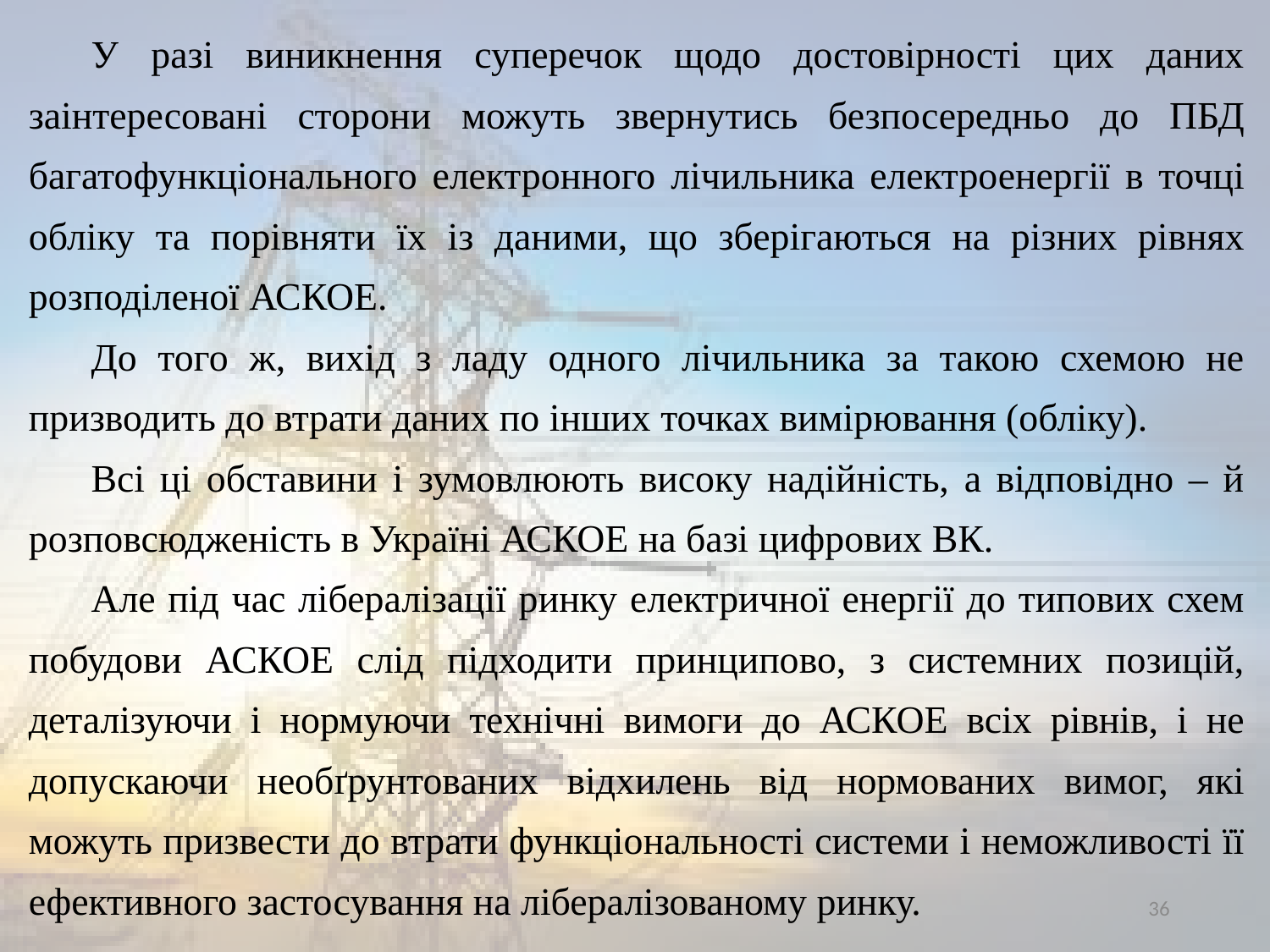

У разі виникнення суперечок щодо достовірності цих даних заінтересовані сторони можуть звернутись безпосередньо до ПБД багатофункціонального електронного лічильника електроенергії в точці обліку та порівняти їх із даними, що зберігаються на різних рівнях розподіленої АСКОЕ.
До того ж, вихід з ладу одного лічильника за такою схемою не призводить до втрати даних по інших точках вимірювання (обліку).
Всі ці обставини і зумовлюють високу надійність, а відповідно – й розповсюдженість в Україні АСКОЕ на базі цифрових ВК.
Але під час лібералізації ринку електричної енергії до типових схем побудови АСКОЕ слід підходити принципово, з системних позицій, деталізуючи і нормуючи технічні вимоги до АСКОЕ всіх рівнів, і не допускаючи необґрунтованих відхилень від нормованих вимог, які можуть призвести до втрати функціональності системи і неможливості її ефективного застосування на лібералізованому ринку.
36